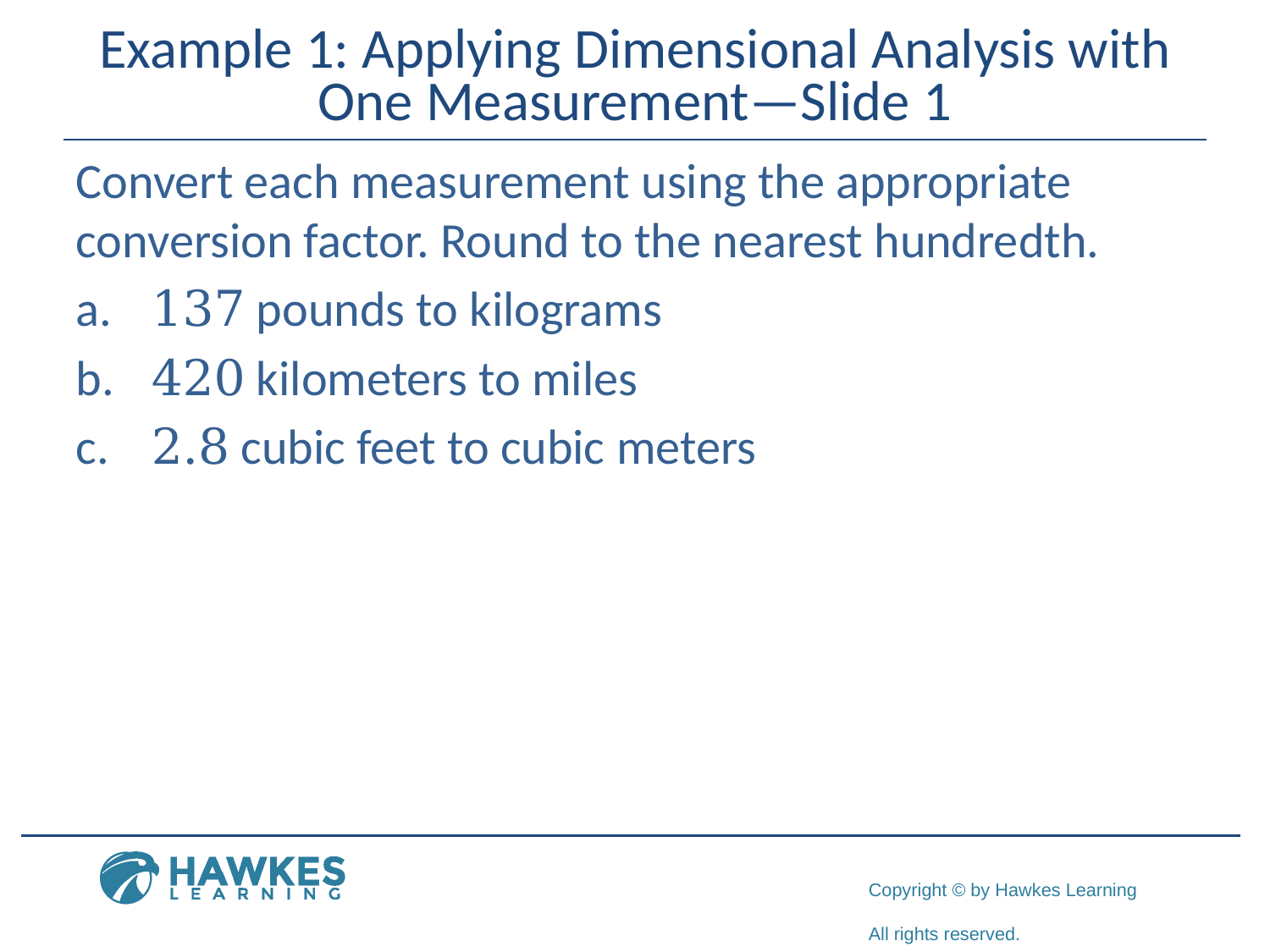

# Example 1: Applying Dimensional Analysis with One Measurement—Slide 1
Convert each measurement using the appropriate conversion factor. Round to the nearest hundredth.
a.​	137 pounds to kilograms
b.​	420 kilometers to miles
c.​	2.8 cubic feet to cubic meters